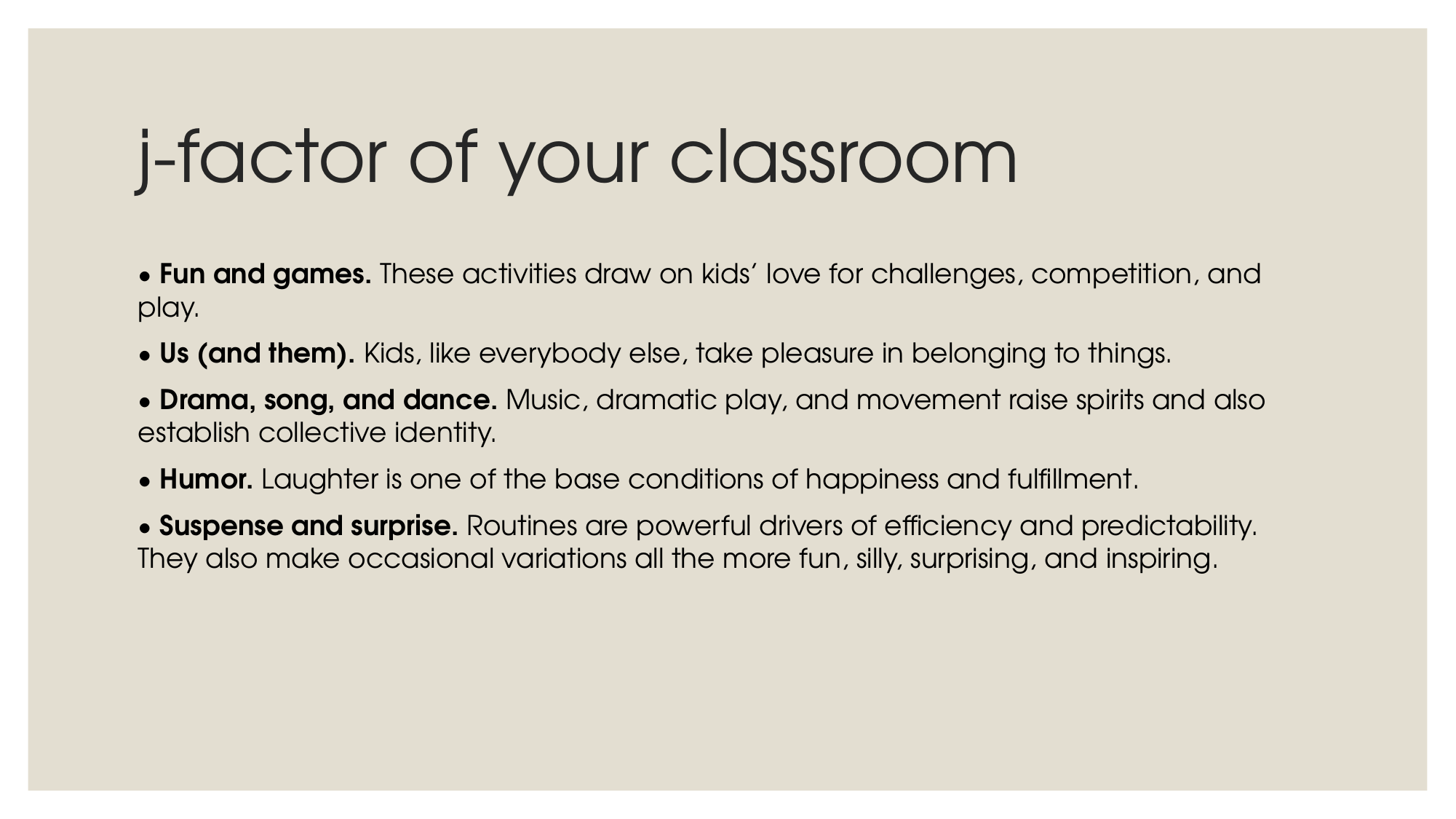

# j-factor of your classroom
• Fun and games. These activities draw on kids’ love for challenges, competition, and play.
• Us (and them). Kids, like everybody else, take pleasure in belonging to things.
• Drama, song, and dance. Music, dramatic play, and movement raise spirits and also establish collective identity.
• Humor. Laughter is one of the base conditions of happiness and fulfillment.
• Suspense and surprise. Routines are powerful drivers of efficiency and predictability. They also make occasional variations all the more fun, silly, surprising, and inspiring.